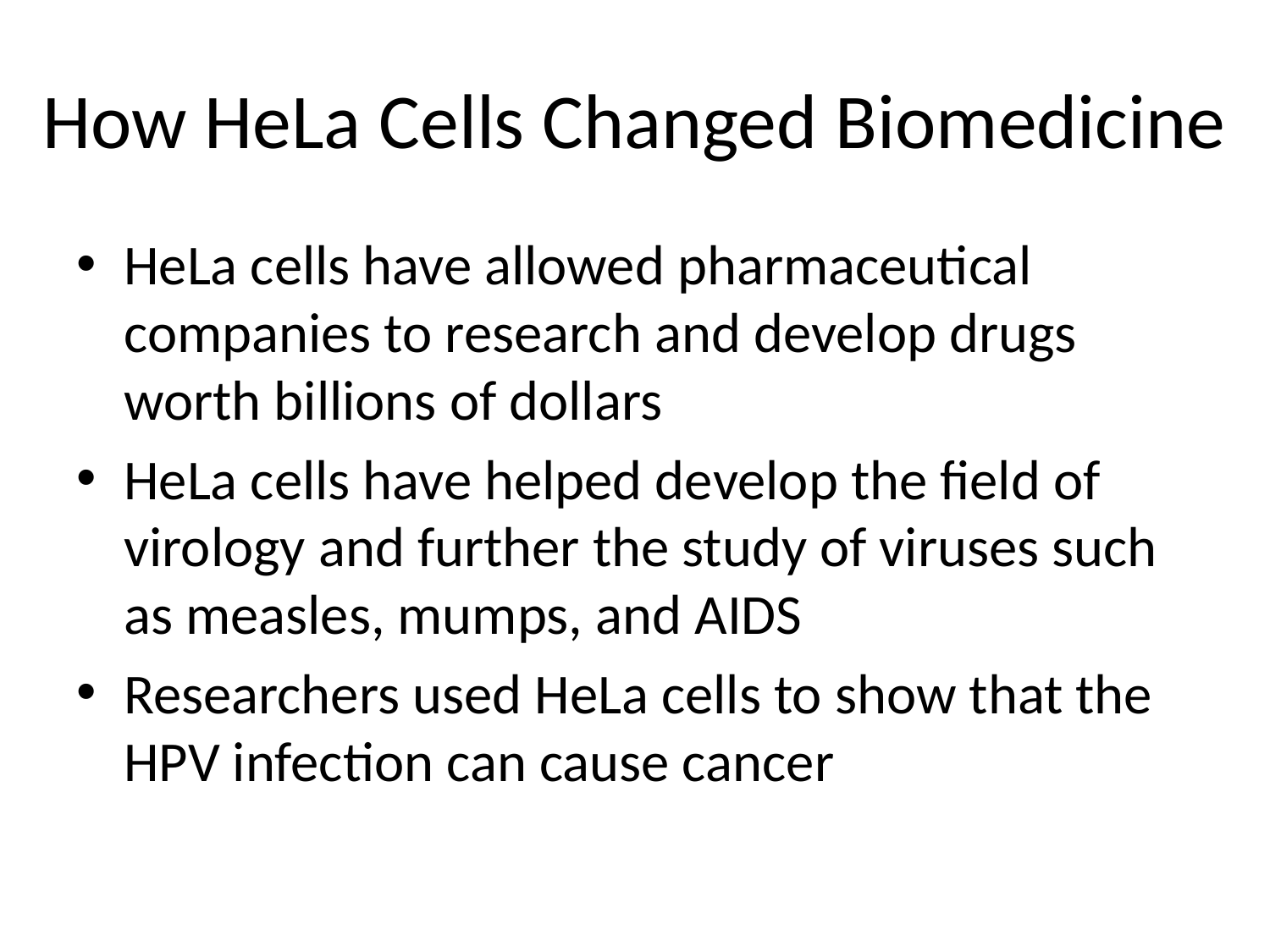

# How HeLa Cells Changed Biomedicine
HeLa cells have allowed pharmaceutical companies to research and develop drugs worth billions of dollars
HeLa cells have helped develop the field of virology and further the study of viruses such as measles, mumps, and AIDS
Researchers used HeLa cells to show that the HPV infection can cause cancer